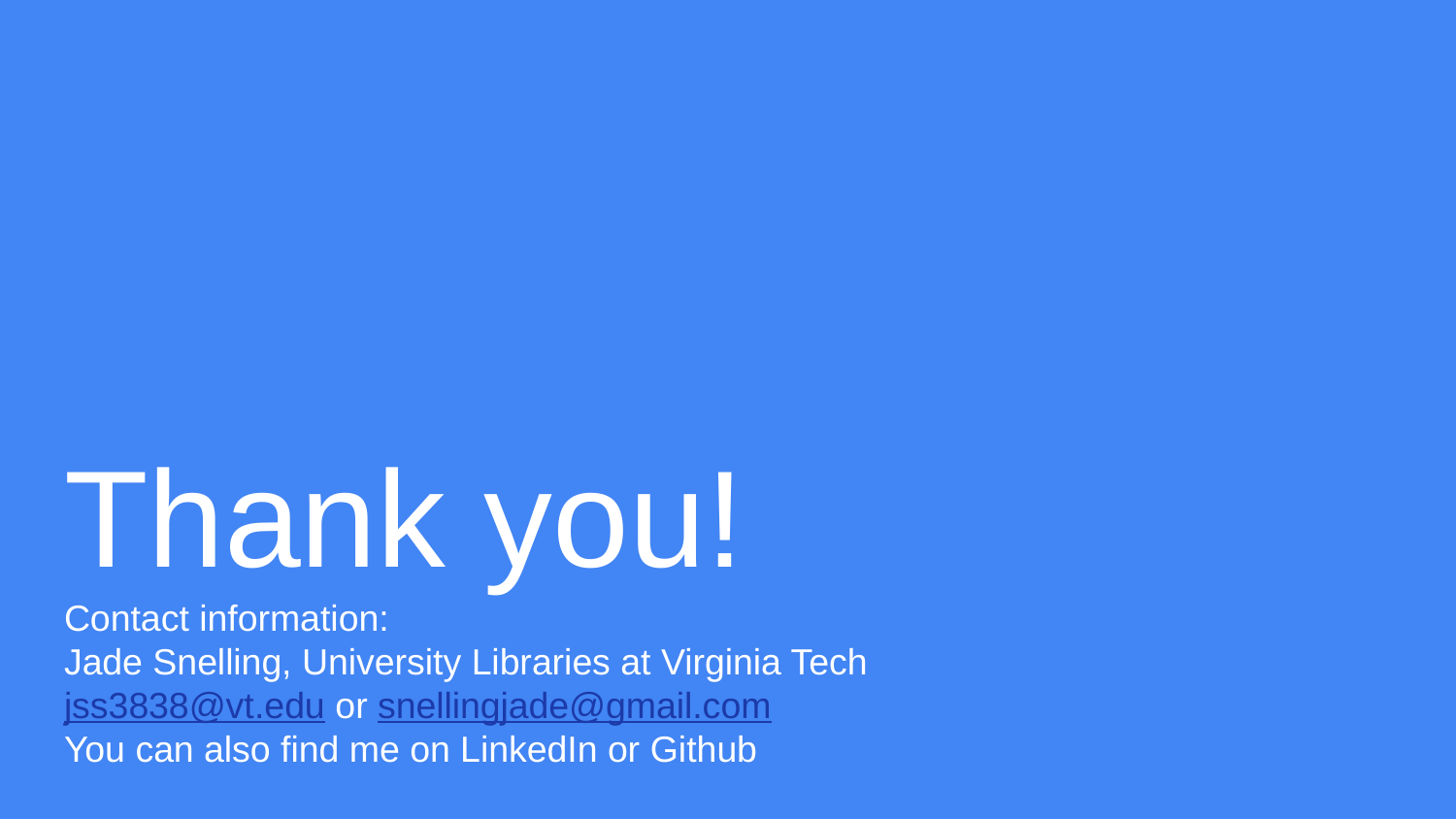

# Thank you!
Contact information:
Jade Snelling, University Libraries at Virginia Tech
jss3838@vt.edu or snellingjade@gmail.com
You can also find me on LinkedIn or Github